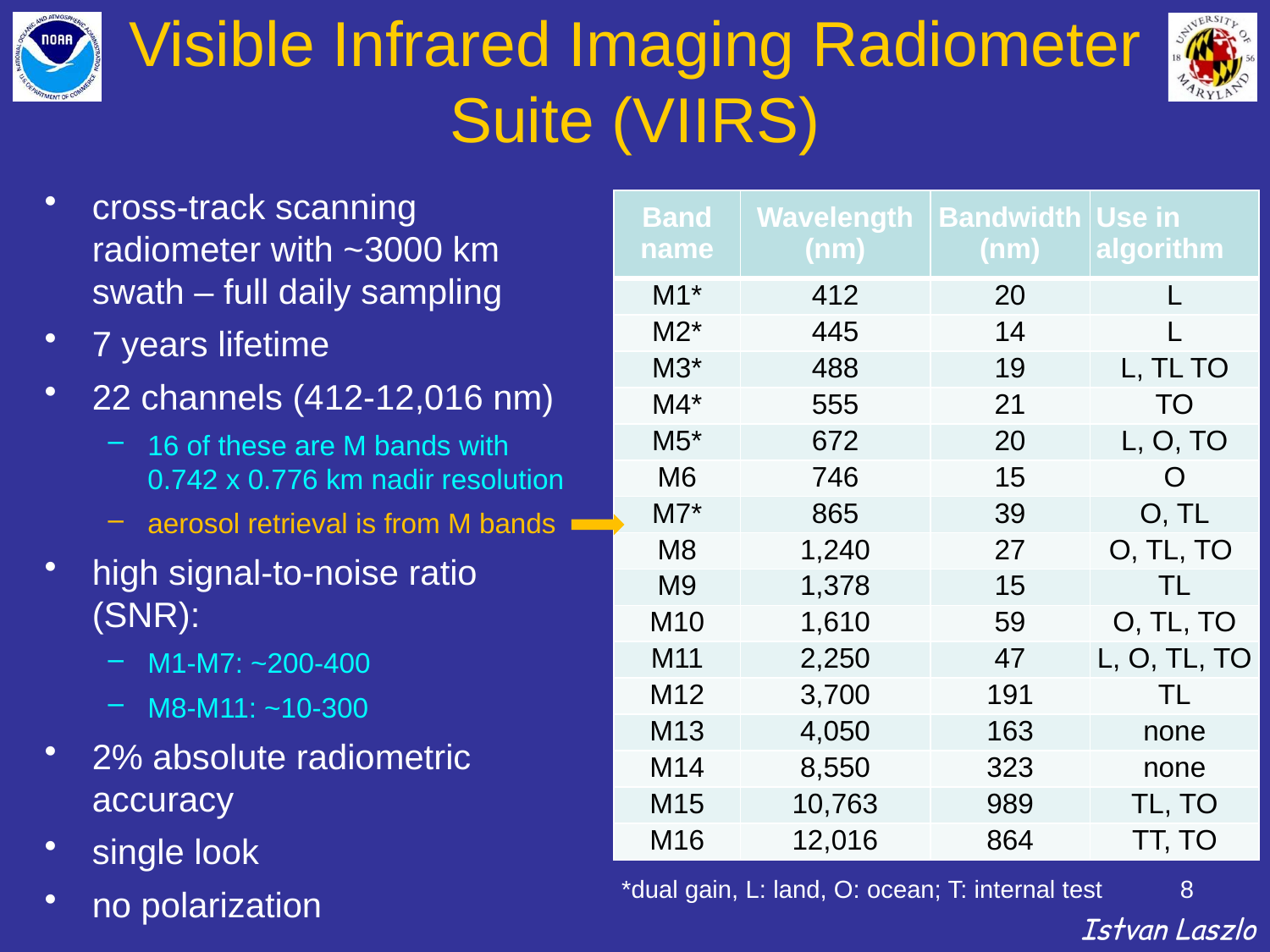

# Visible Infrared Imaging Radiometer Suite (VIIRS)
cross-track scanning radiometer with ~3000 km swath – full daily sampling
7 years lifetime
22 channels (412-12,016 nm)
16 of these are M bands with 0.742 x 0.776 km nadir resolution
aerosol retrieval is from M bands
high signal-to-noise ratio (SNR):
M1-M7: ~200-400
M8-M11: ~10-300
2% absolute radiometric accuracy
single look
no polarization
| Band name | Wavelength (nm) | Bandwidth (nm) | Use in algorithm |
| --- | --- | --- | --- |
| M1\* | 412 | 20 | L |
| M2\* | 445 | 14 | L |
| M3\* | 488 | 19 | L, TL TO |
| M4\* | 555 | 21 | TO |
| M5\* | 672 | 20 | L, O, TO |
| M6 | 746 | 15 | O |
| M7\* | 865 | 39 | O, TL |
| M8 | 1,240 | 27 | O, TL, TO |
| M9 | 1,378 | 15 | TL |
| M10 | 1,610 | 59 | O, TL, TO |
| M11 | 2,250 | 47 | L, O, TL, TO |
| M12 | 3,700 | 191 | TL |
| M13 | 4,050 | 163 | none |
| M14 | 8,550 | 323 | none |
| M15 | 10,763 | 989 | TL, TO |
| M16 | 12,016 | 864 | TT, TO |

*dual gain, L: land, O: ocean; T: internal test
8
Istvan Laszlo